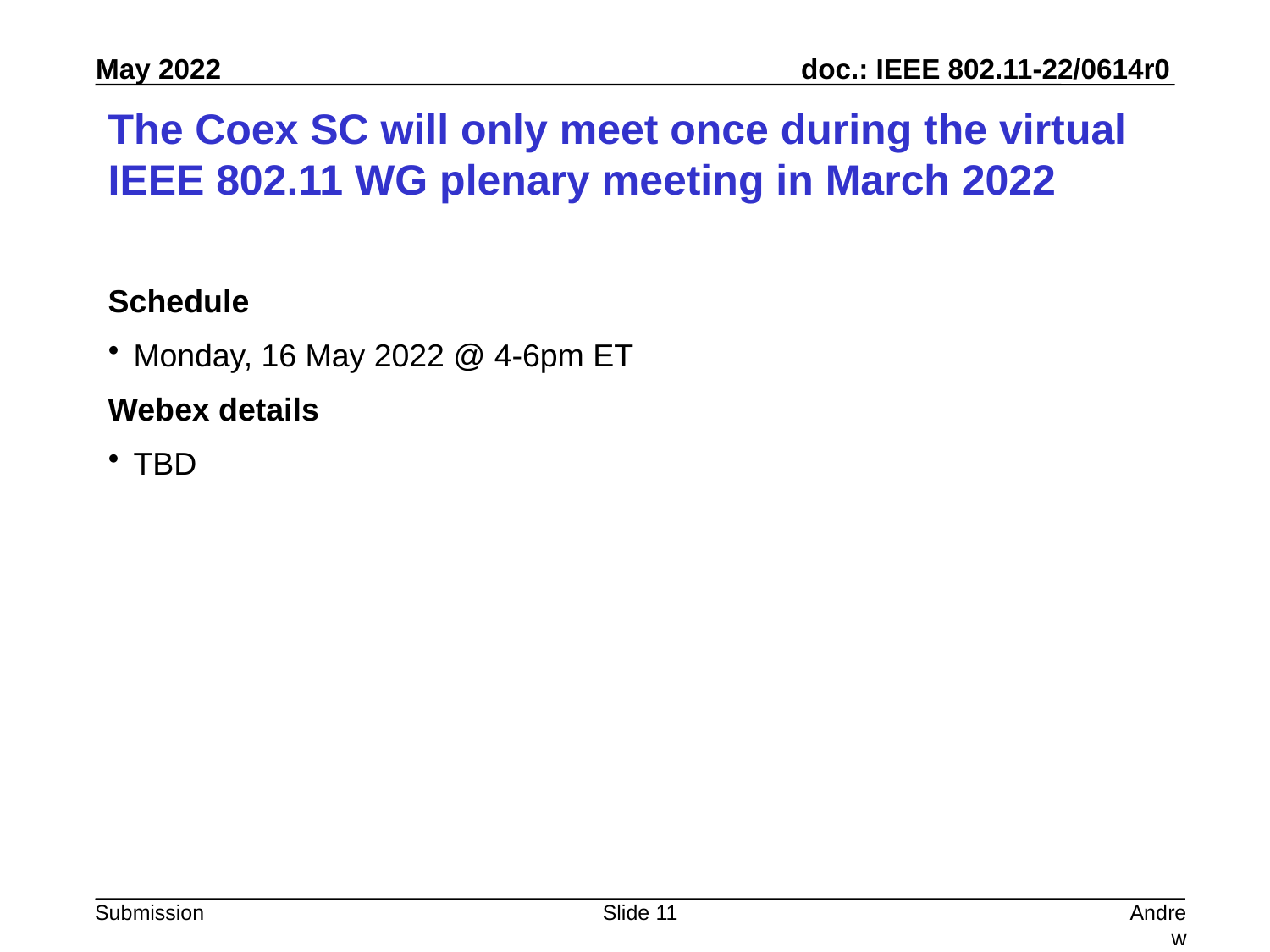

# The Coex SC will only meet once during the virtual IEEE 802.11 WG plenary meeting in March 2022
Schedule
Monday, 16 May 2022 @ 4-6pm ET
Webex details
TBD

Slide 11
Andrew Myles, Cisco